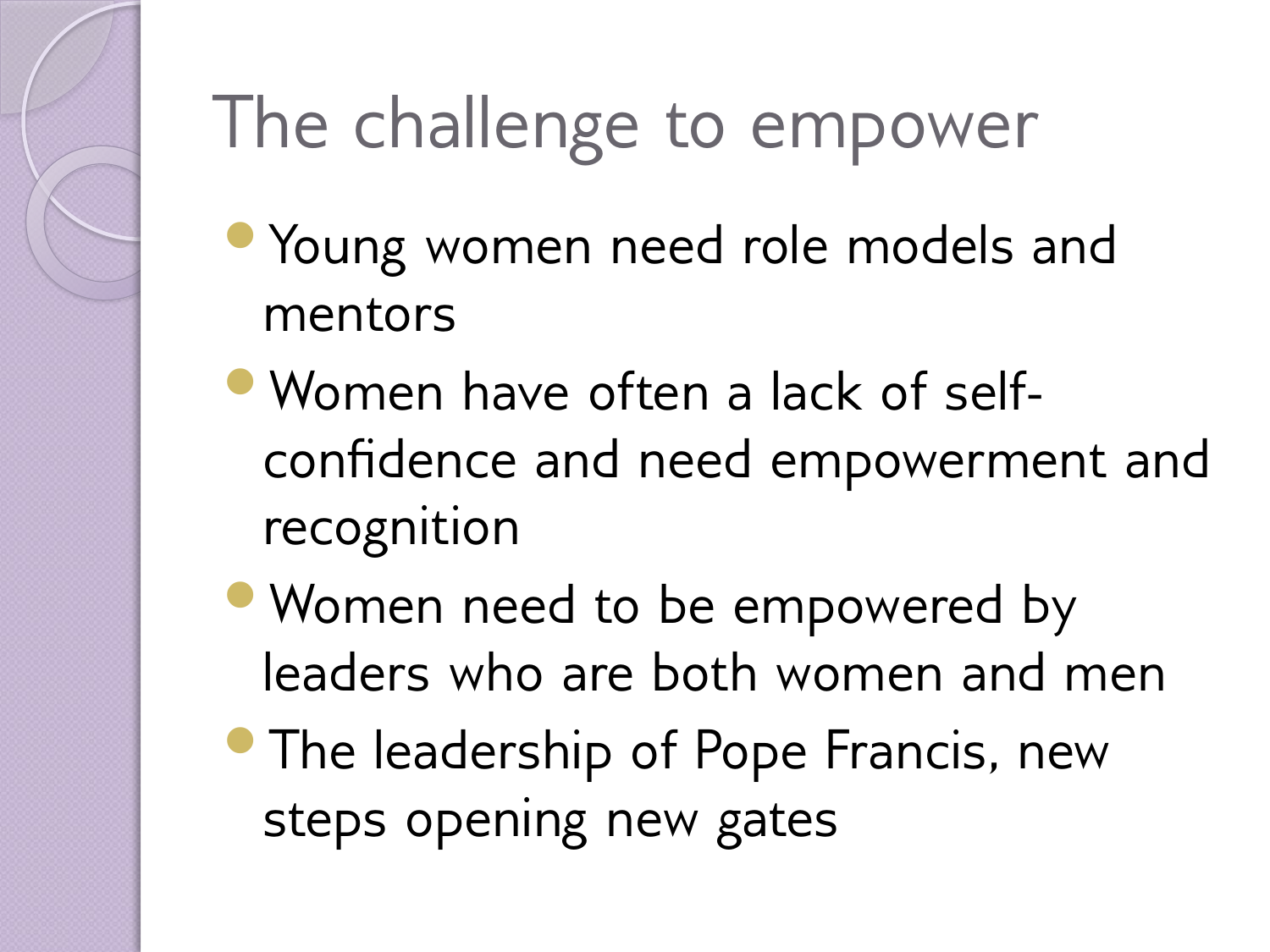

# The challenge to empower
Young women need role models and mentors
Women have often a lack of self-confidence and need empowerment and recognition
Women need to be empowered by leaders who are both women and men
The leadership of Pope Francis, new steps opening new gates